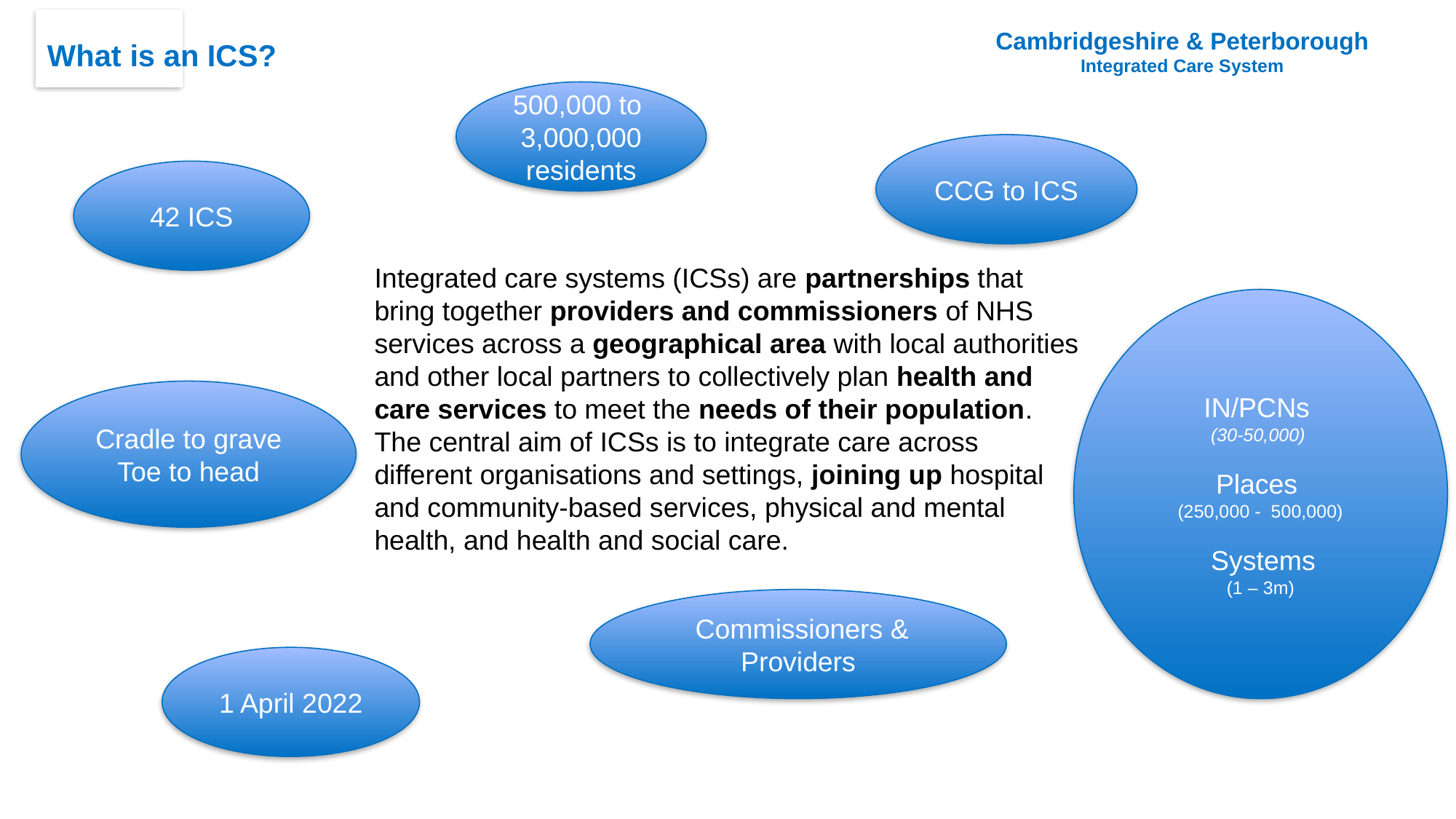

What is an ICS?

500,000 to
3,000,000 residents
CCG to ICS

42 ICS
Integrated care systems (ICSs) are partnerships that bring together providers and commissioners of NHS services across a geographical area with local authorities and other local partners to collectively plan health and care services to meet the needs of their population. The central aim of ICSs is to integrate care across different organisations and settings, joining up hospital and community-based services, physical and mental health, and health and social care.
IN/PCNs
(30-50,000)

Places
(250,000 -  500,000)

  Systems
(1 – 3m)
Cradle to grave
Toe to head
 Commissioners & Providers
1 April 2022